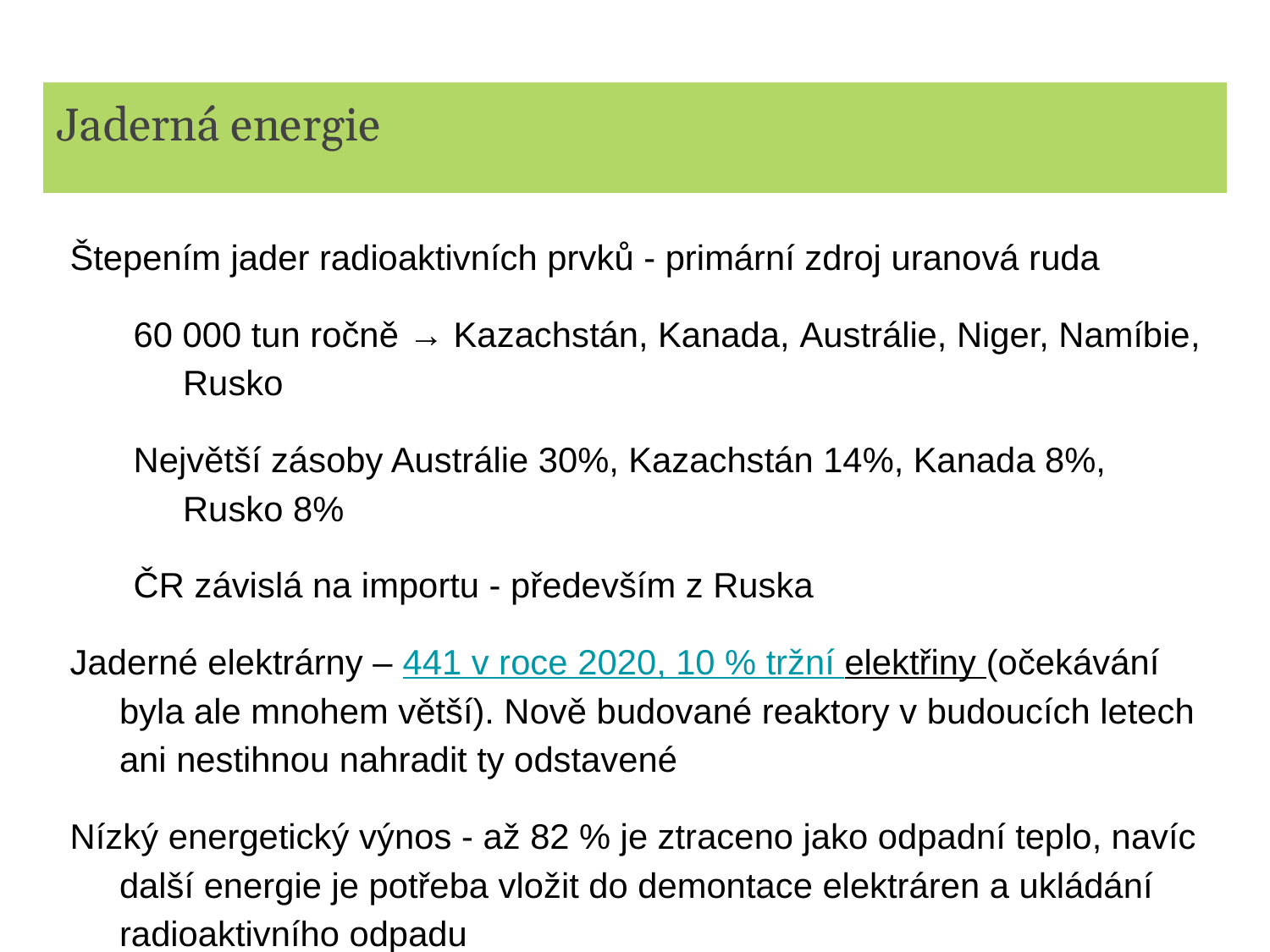

# Jaderná energie
Štepením jader radioaktivních prvků - primární zdroj uranová ruda
60 000 tun ročně → Kazachstán, Kanada, Austrálie, Niger, Namíbie, Rusko
Největší zásoby Austrálie 30%, Kazachstán 14%, Kanada 8%, Rusko 8%
ČR závislá na importu - především z Ruska
Jaderné elektrárny – 441 v roce 2020, 10 % tržní elektřiny (očekávání byla ale mnohem větší). Nově budované reaktory v budoucích letech ani nestihnou nahradit ty odstavené
Nízký energetický výnos - až 82 % je ztraceno jako odpadní teplo, navíc další energie je potřeba vložit do demontace elektráren a ukládání radioaktivního odpadu